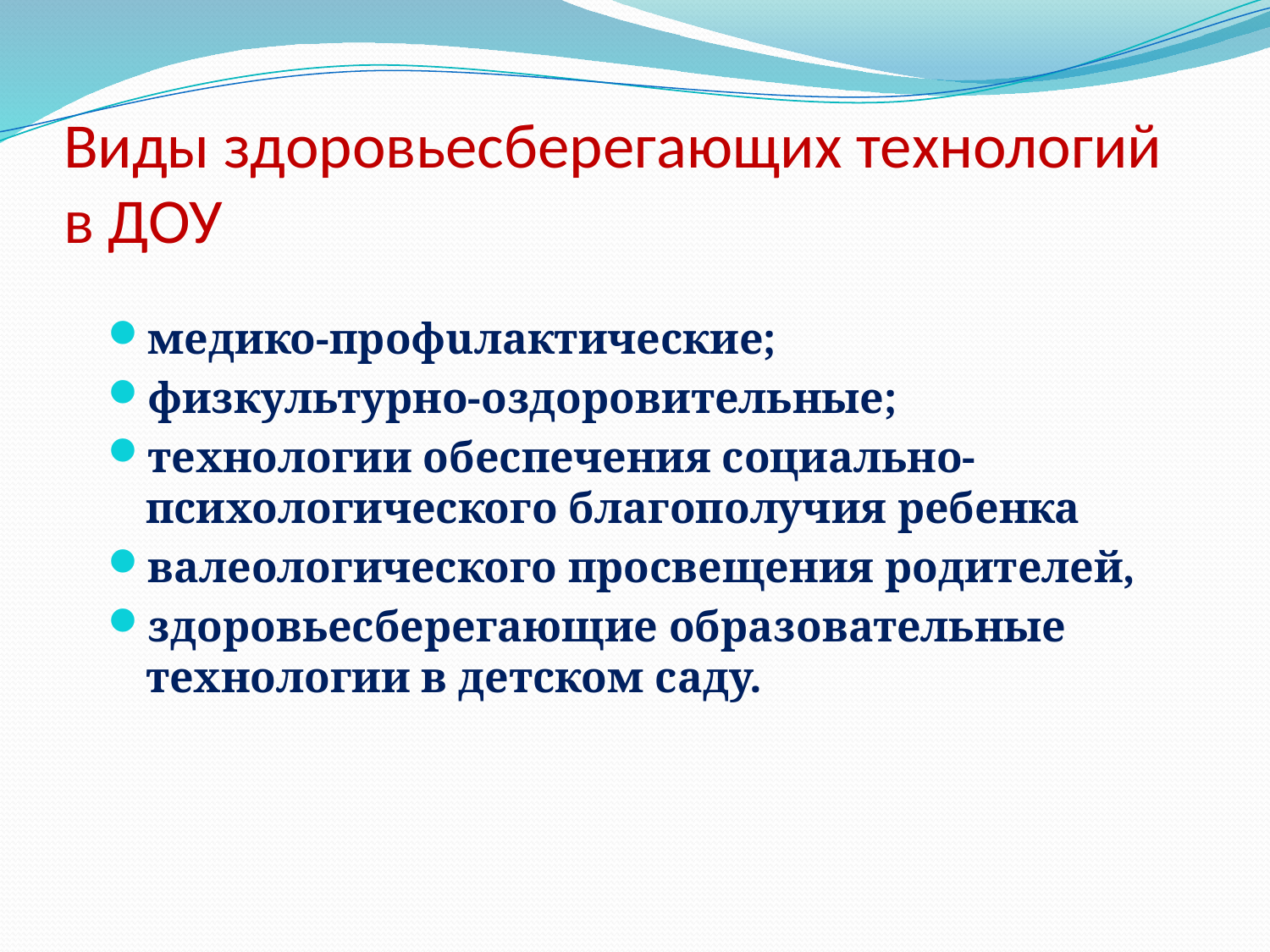

# Виды здоровьесберегающих технологий в ДОУ
медико-профuлактические;
физкультурно-оздоровительные;
технологии обеспечения социально-психологического благополучия ребенка
валеологического просвещения родителей,
здоровьесберегающие образовательные технологии в детском саду.